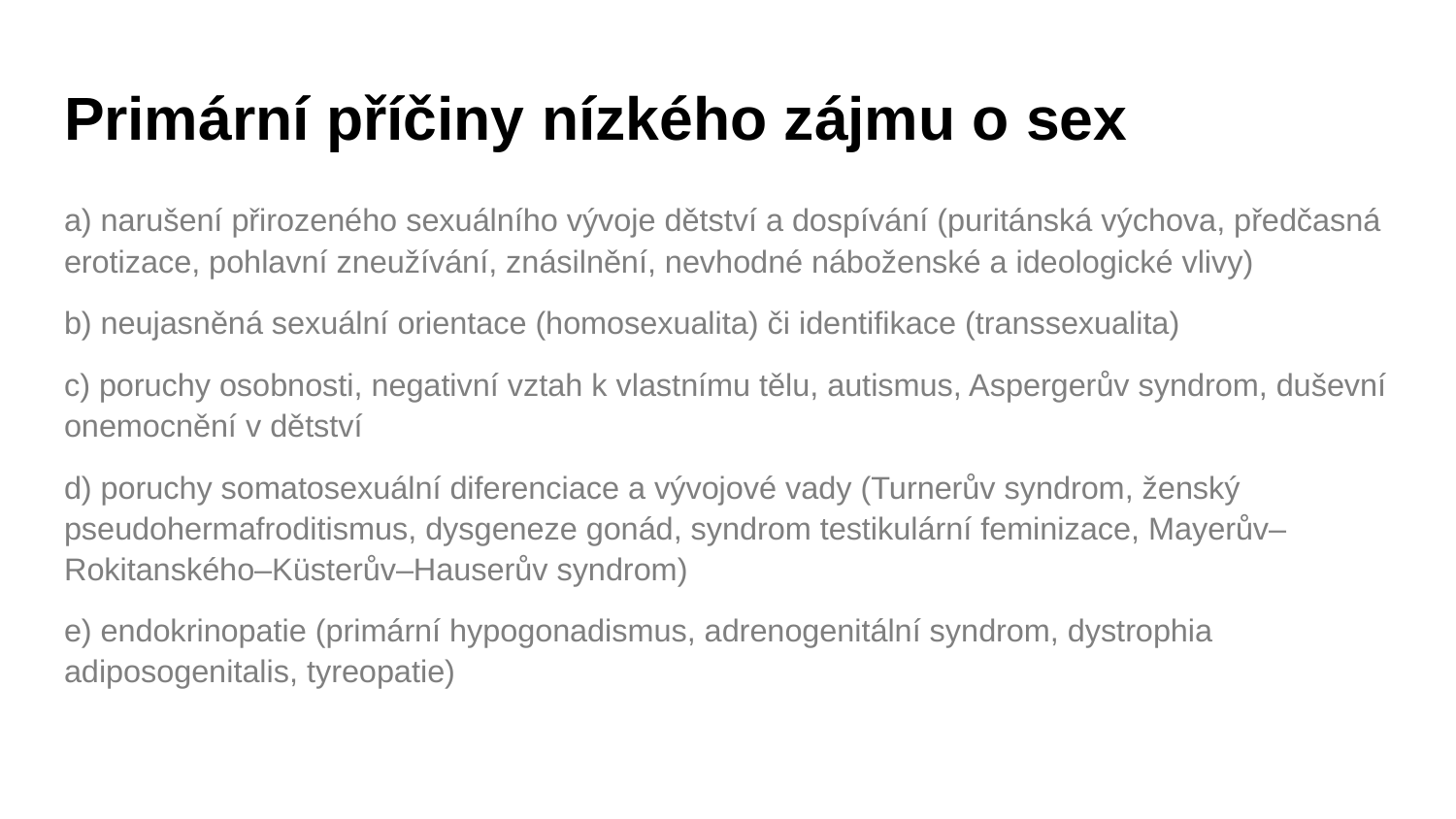

# Primární příčiny nízkého zájmu o sex
a) narušení přirozeného sexuálního vývoje dětství a dospívání (puritánská výchova, předčasná erotizace, pohlavní zneužívání, znásilnění, nevhodné náboženské a ideologické vlivy)
b) neujasněná sexuální orientace (homosexualita) či identifikace (transsexualita)
c) poruchy osobnosti, negativní vztah k vlastnímu tělu, autismus, Aspergerův syndrom, duševní onemocnění v dětství
d) poruchy somatosexuální diferenciace a vývojové vady (Turnerův syndrom, ženský pseudohermafroditismus, dysgeneze gonád, syndrom testikulární feminizace, Mayerův–Rokitanského–Küsterův–Hauserův syndrom)
e) endokrinopatie (primární hypogonadismus, adrenogenitální syndrom, dystrophia adiposogenitalis, tyreopatie)